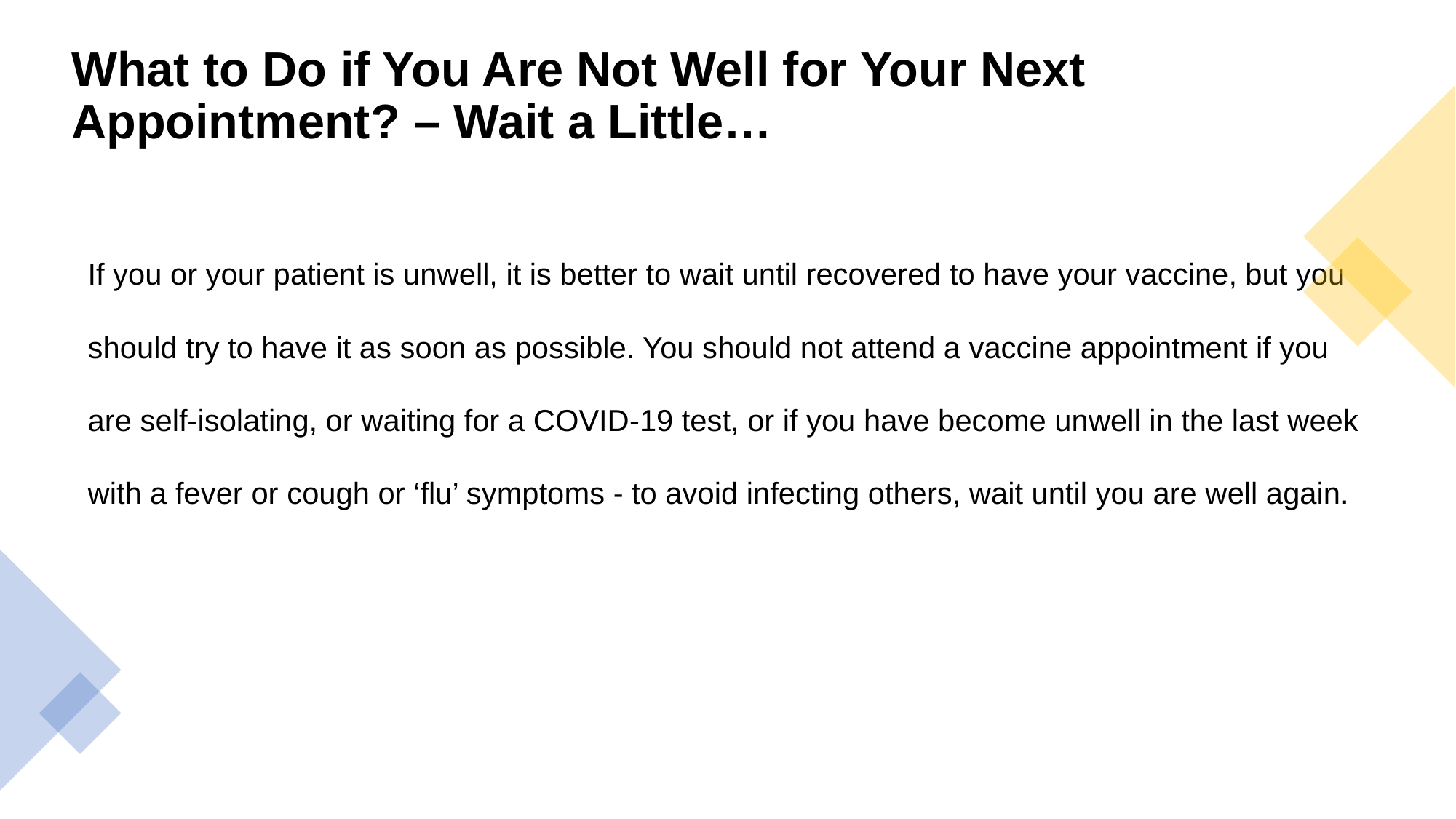

# What to Do if You Are Not Well for Your Next Appointment? – Wait a Little…

If you or your patient is unwell, it is better to wait until recovered to have your vaccine, but you should try to have it as soon as possible. You should not attend a vaccine appointment if you are self-isolating, or waiting for a COVID-19 test, or if you have become unwell in the last week with a fever or cough or ‘flu’ symptoms - to avoid infecting others, wait until you are well again.